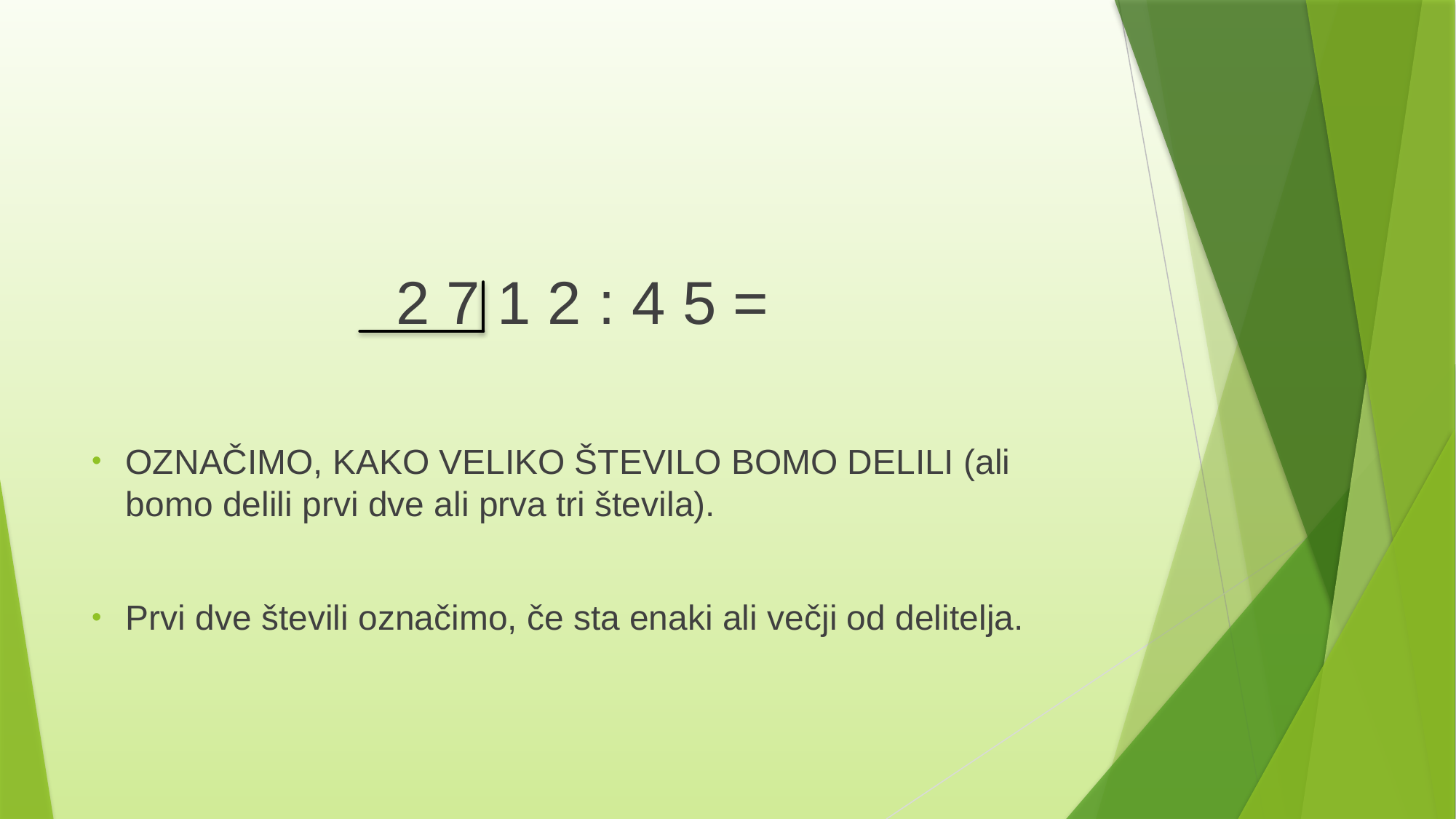

2 7 1 2 : 4 5 =

OZNAČIMO, KAKO VELIKO ŠTEVILO BOMO DELILI (ali bomo delili prvi dve ali prva tri števila).

Prvi dve števili označimo, če sta enaki ali večji od delitelja.